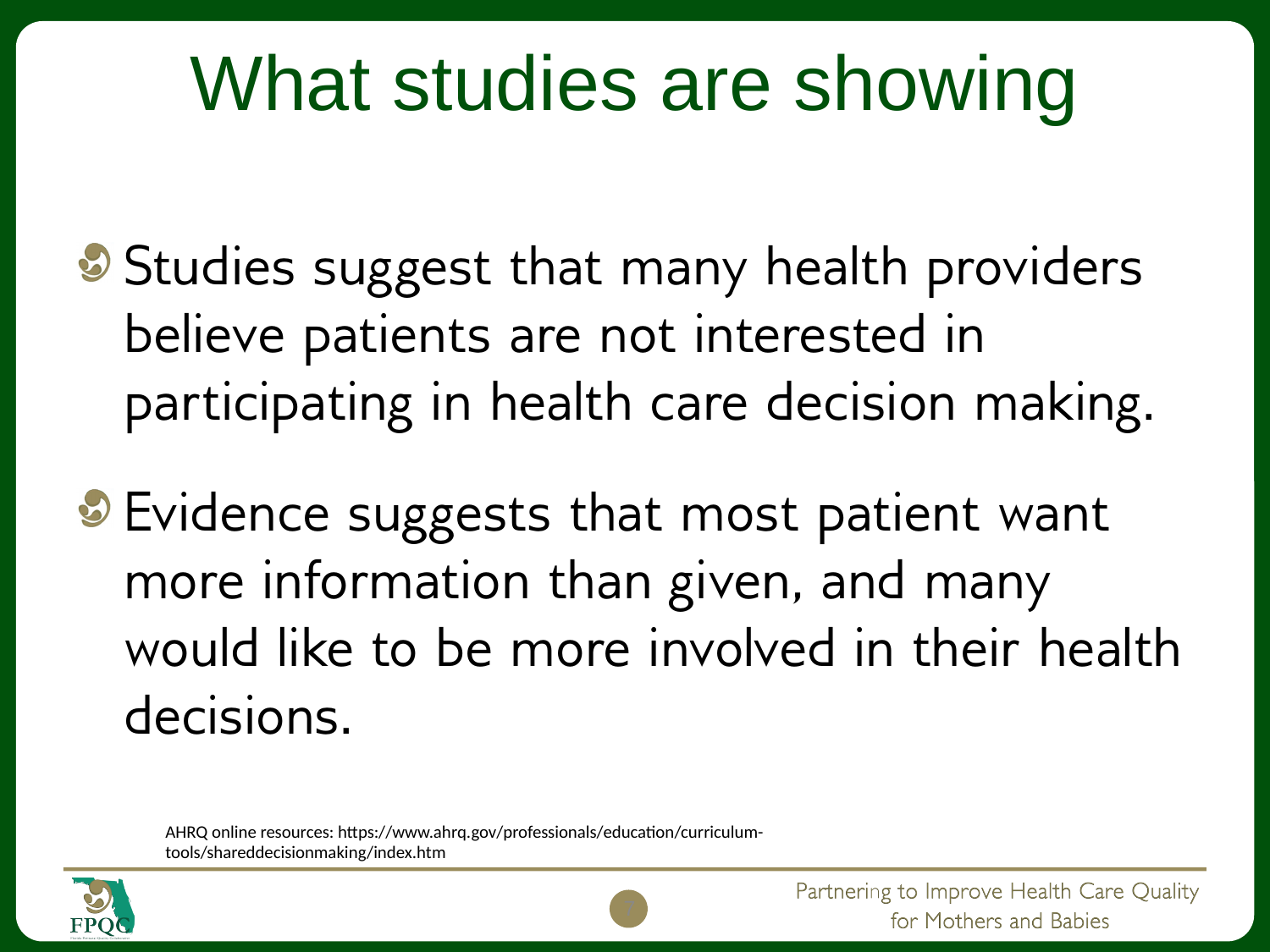

# What studies are showing
Studies suggest that many health providers believe patients are not interested in participating in health care decision making.
Evidence suggests that most patient want more information than given, and many would like to be more involved in their health decisions.
AHRQ online resources: https://www.ahrq.gov/professionals/education/curriculum-tools/shareddecisionmaking/index.htm
7